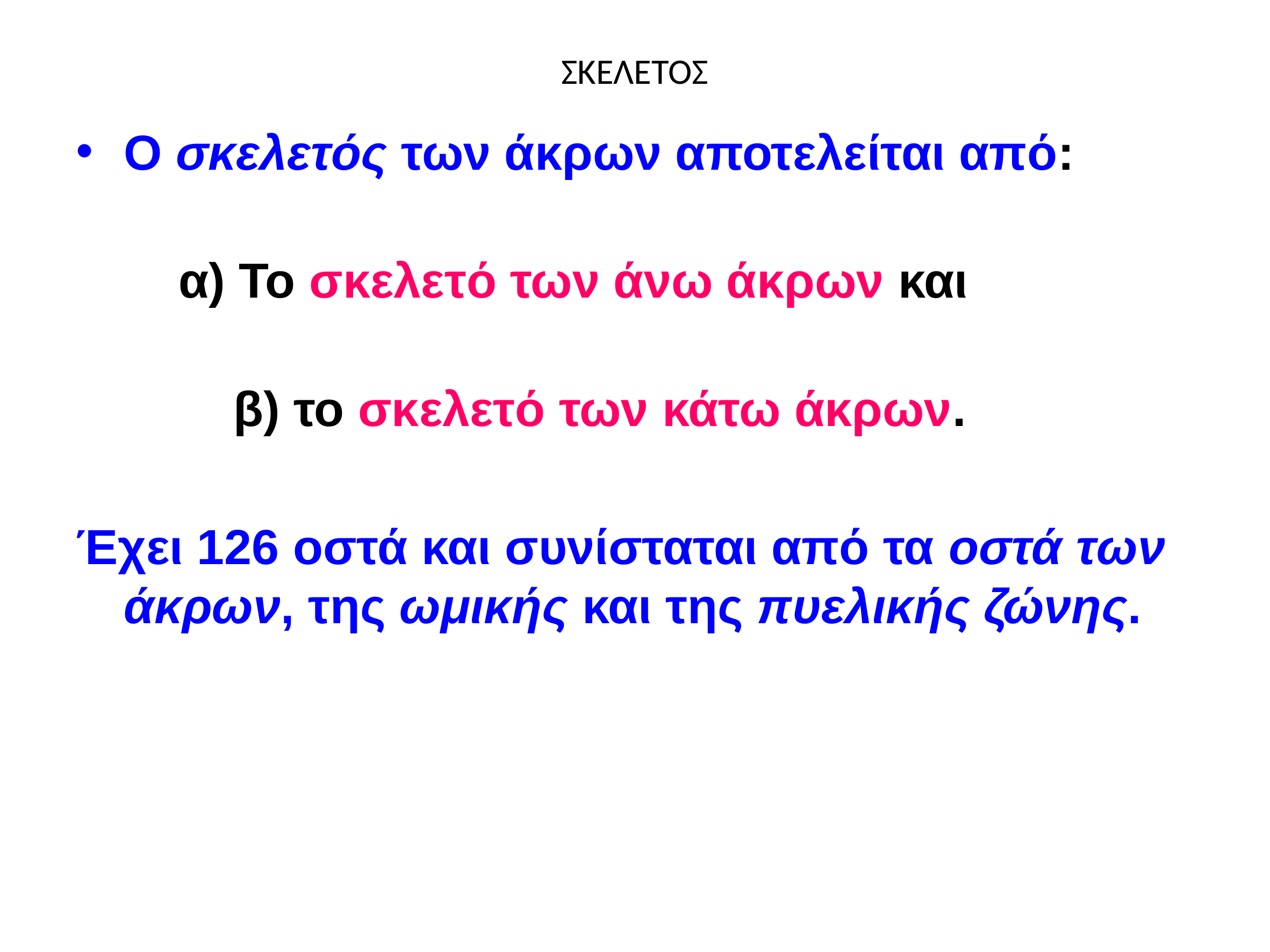

# ΣΚΕΛΕΤΟΣ
Ο σκελετός των άκρων αποτελείται από:
                                                                                      α) Το σκελετό των άνω άκρων και
                                                                                          β) το σκελετό των κάτω άκρων.

Έχει 126 οστά και συνίσταται από τα οστά των άκρων, της ωμικής και της πυελικής ζώνης.